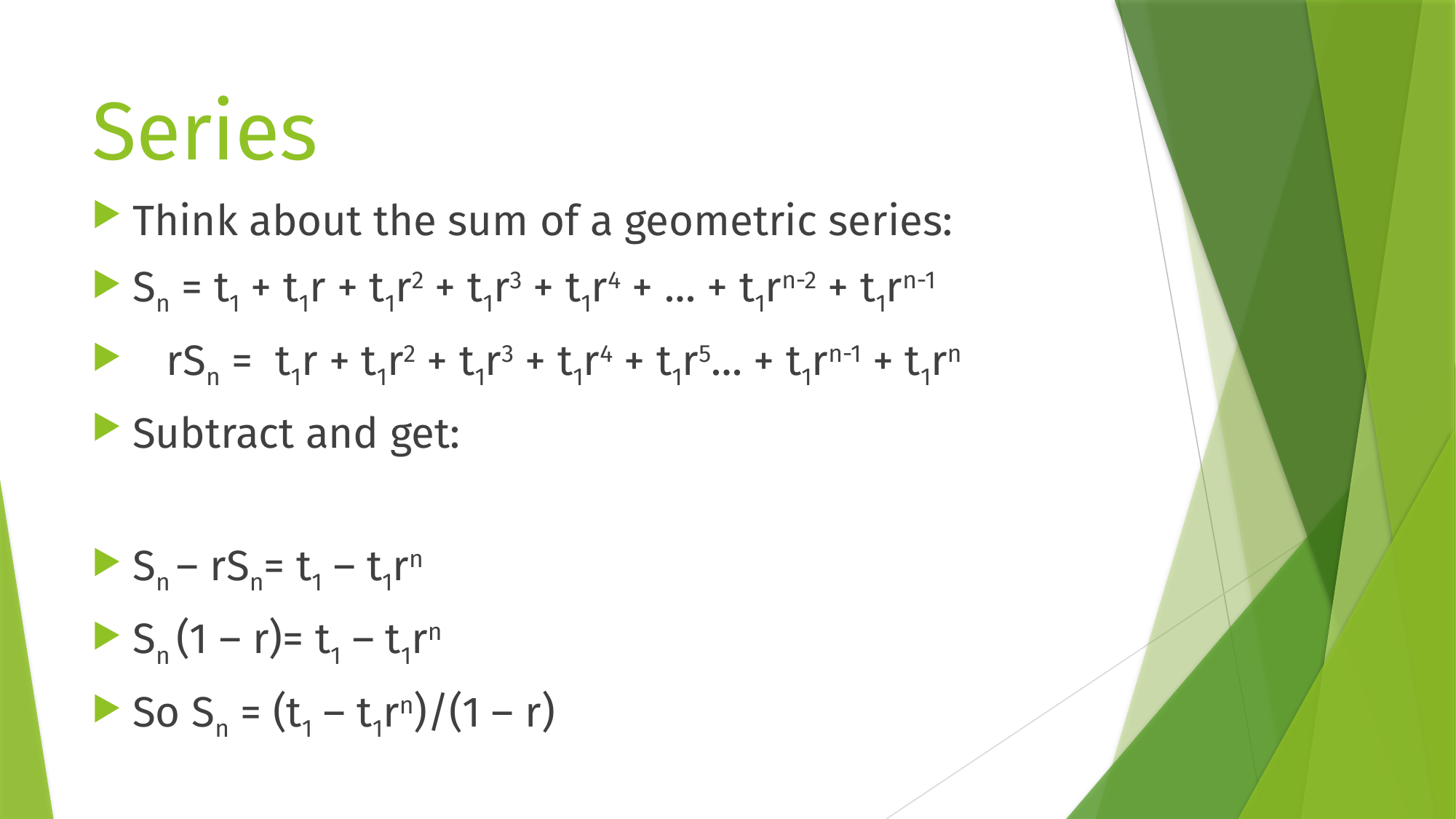

# Series
Think about the sum of a geometric series:
Sn = t1 + t1r + t1r2 + t1r3 + t1r4 + … + t1rn-2 + t1rn-1
   rSn =  t1r + t1r2 + t1r3 + t1r4 + t1r5… + t1rn-1 + t1rn
Subtract and get:

Sn – rSn= t1 – t1rn
Sn (1 – r)= t1 – t1rn
So Sn = (t1 – t1rn)/(1 – r)